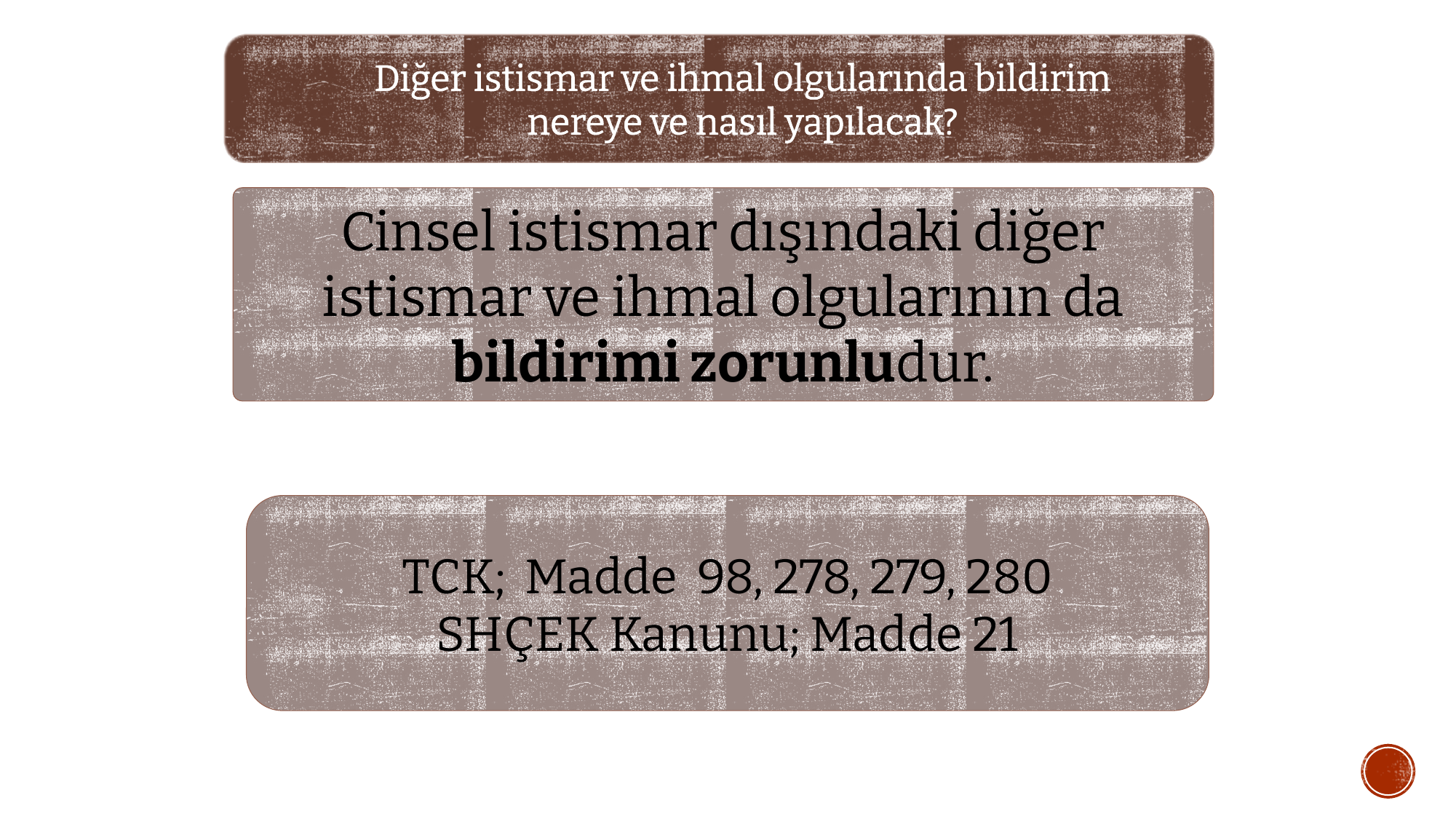

#
Diğer istismar ve ihmal olgularında bildirim
nereye ve nasıl yapılacak?
Cinsel istismar dışındaki diğer istismar ve ihmal olgularının da bildirimi zorunludur.
TCK;  Madde  98, 278, 279, 280
SHÇEK Kanunu; Madde 21